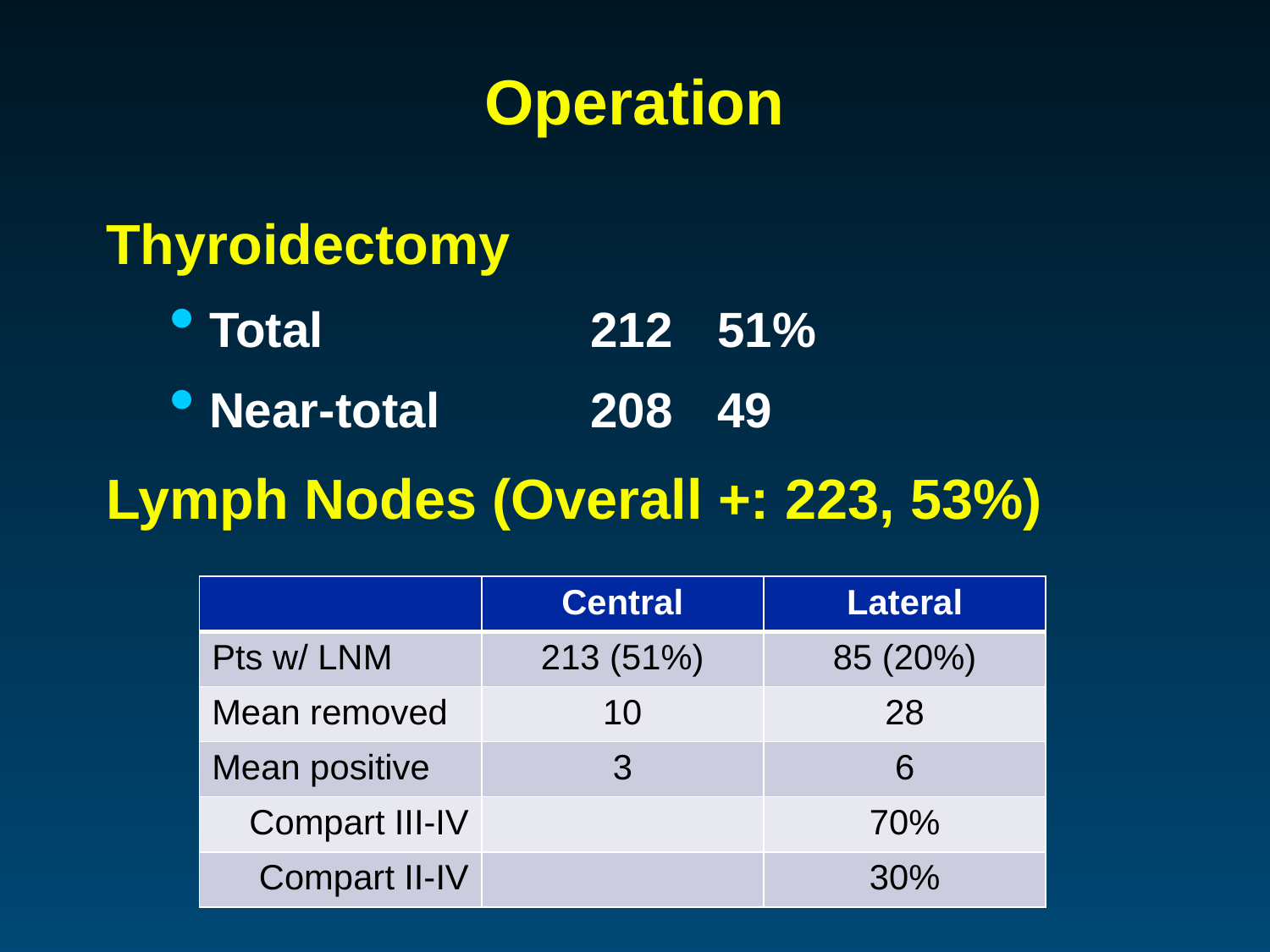

Operation
Thyroidectomy
Total			212	51%
Near-total		208	49
Lymph Nodes (Overall +: 223, 53%)

|  | Central | Lateral |
| --- | --- | --- |
| Pts w/ LNM | 213 (51%) | 85 (20%) |
| Mean removed | 10 | 28 |
| Mean positive | 3 | 6 |
| Compart III-IV |  | 70% |
| Compart II-IV |  | 30% |